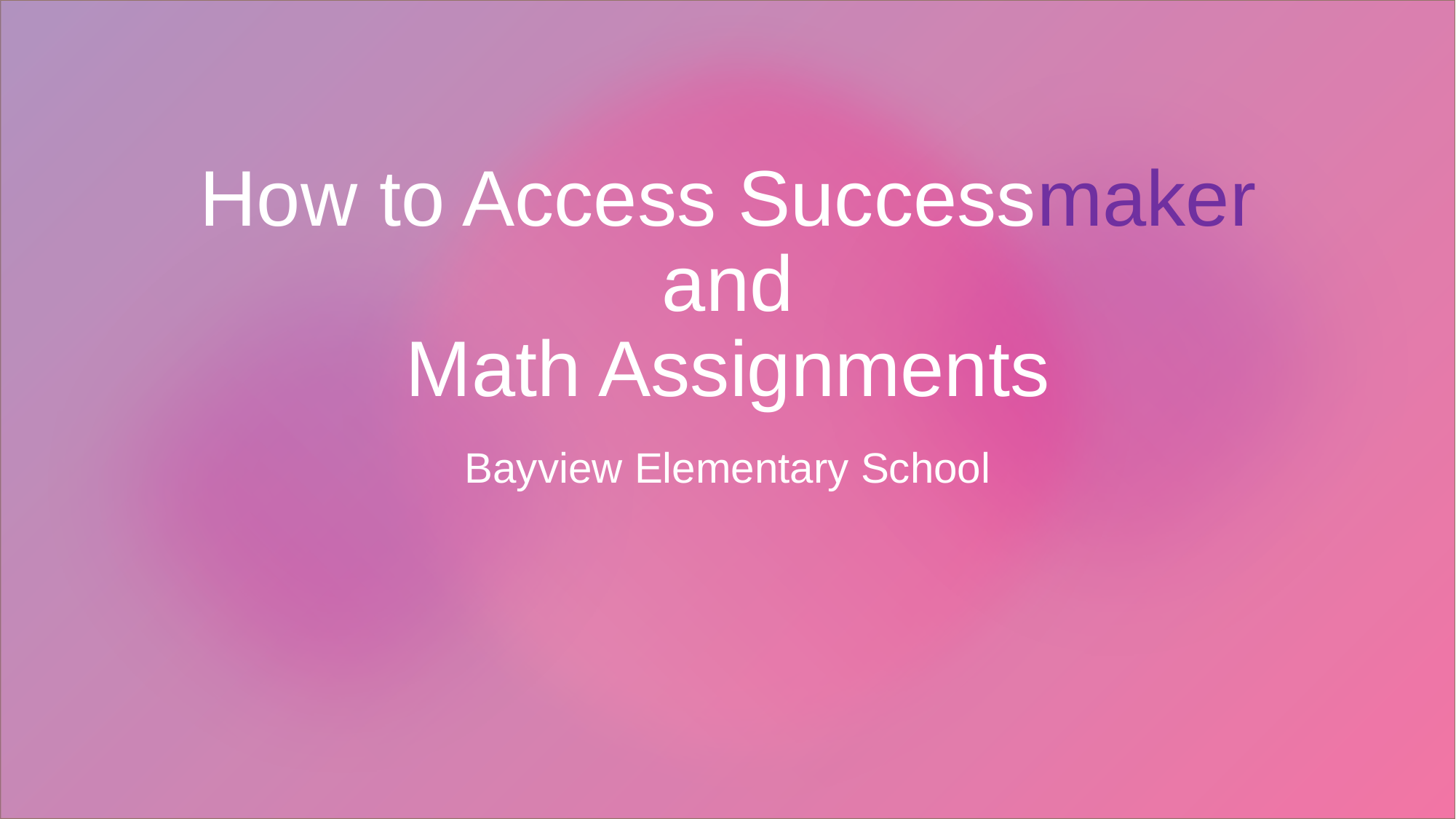

# How to Access Successmaker and Math Assignments
Bayview Elementary School